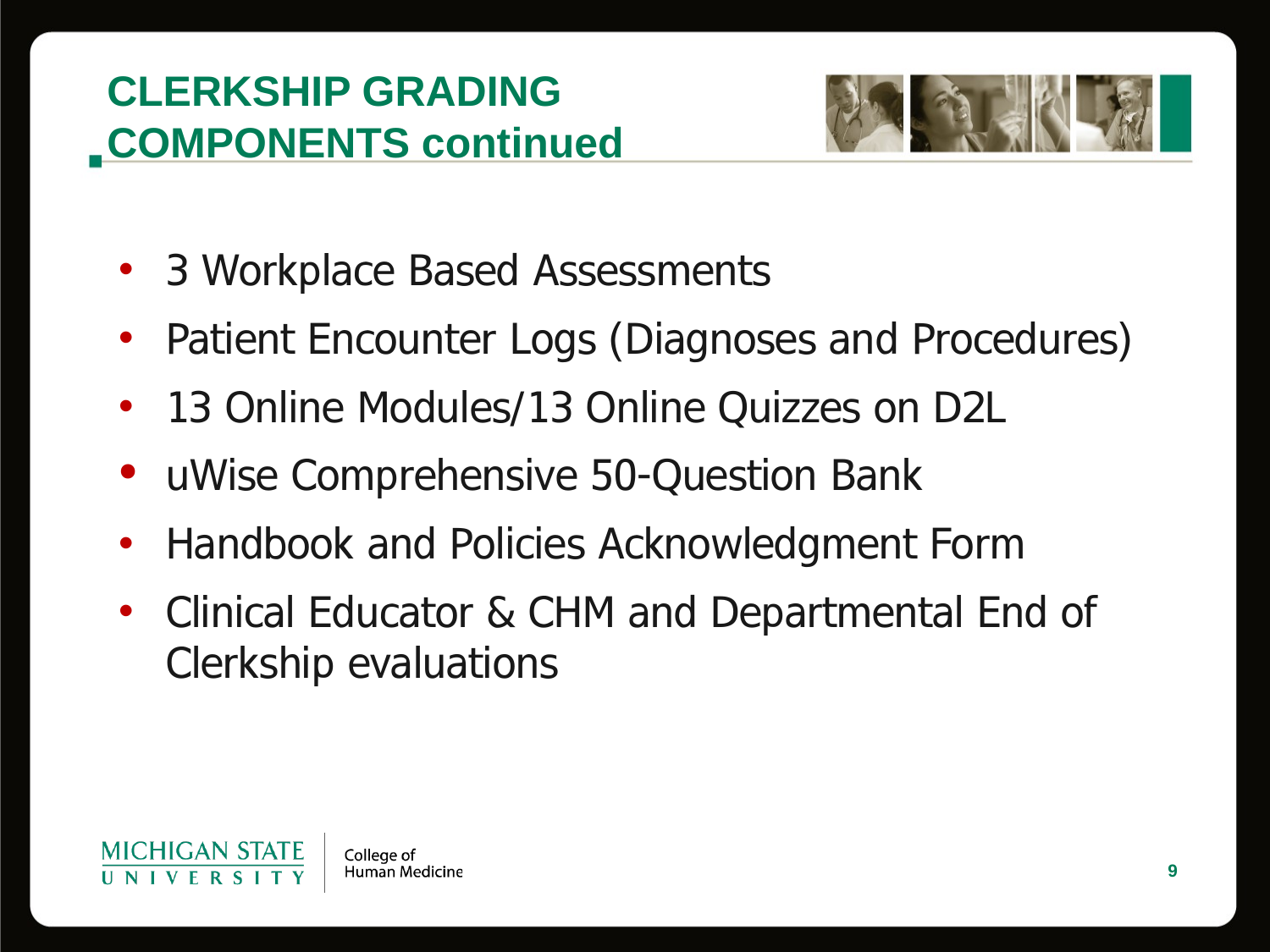

# CLERKSHIP GRADING COMPONENTS continued
3 Workplace Based Assessments
Patient Encounter Logs (Diagnoses and Procedures)
13 Online Modules/13 Online Quizzes on D2L
uWise Comprehensive 50-Question Bank
Handbook and Policies Acknowledgment Form
Clinical Educator & CHM and Departmental End of Clerkship evaluations

9